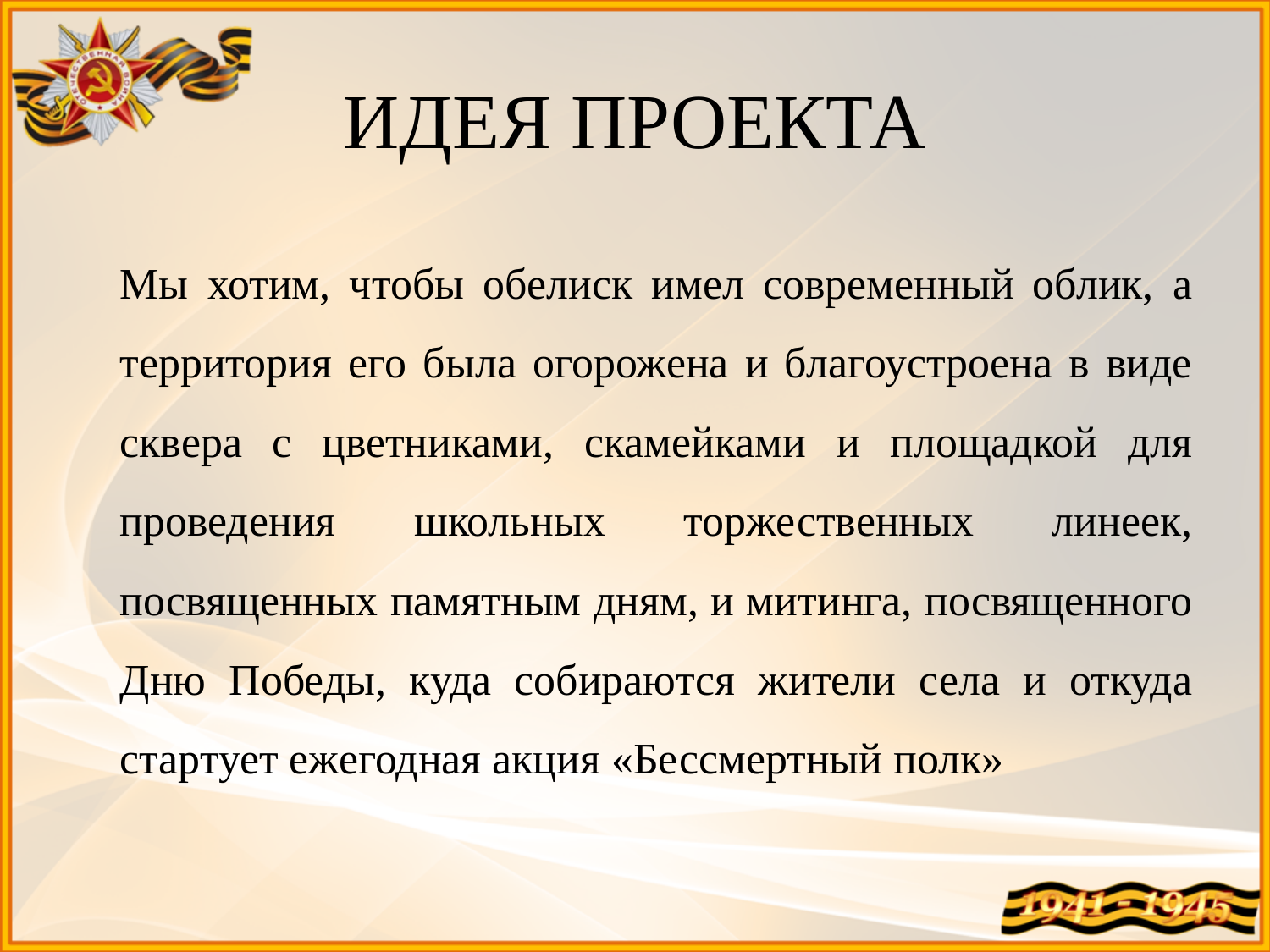

# ИДЕЯ ПРОЕКТА
Мы хотим, чтобы обелиск имел современный облик, а территория его была огорожена и благоустроена в виде сквера с цветниками, скамейками и площадкой для проведения школьных торжественных линеек, посвященных памятным дням, и митинга, посвященного Дню Победы, куда собираются жители села и откуда стартует ежегодная акция «Бессмертный полк»